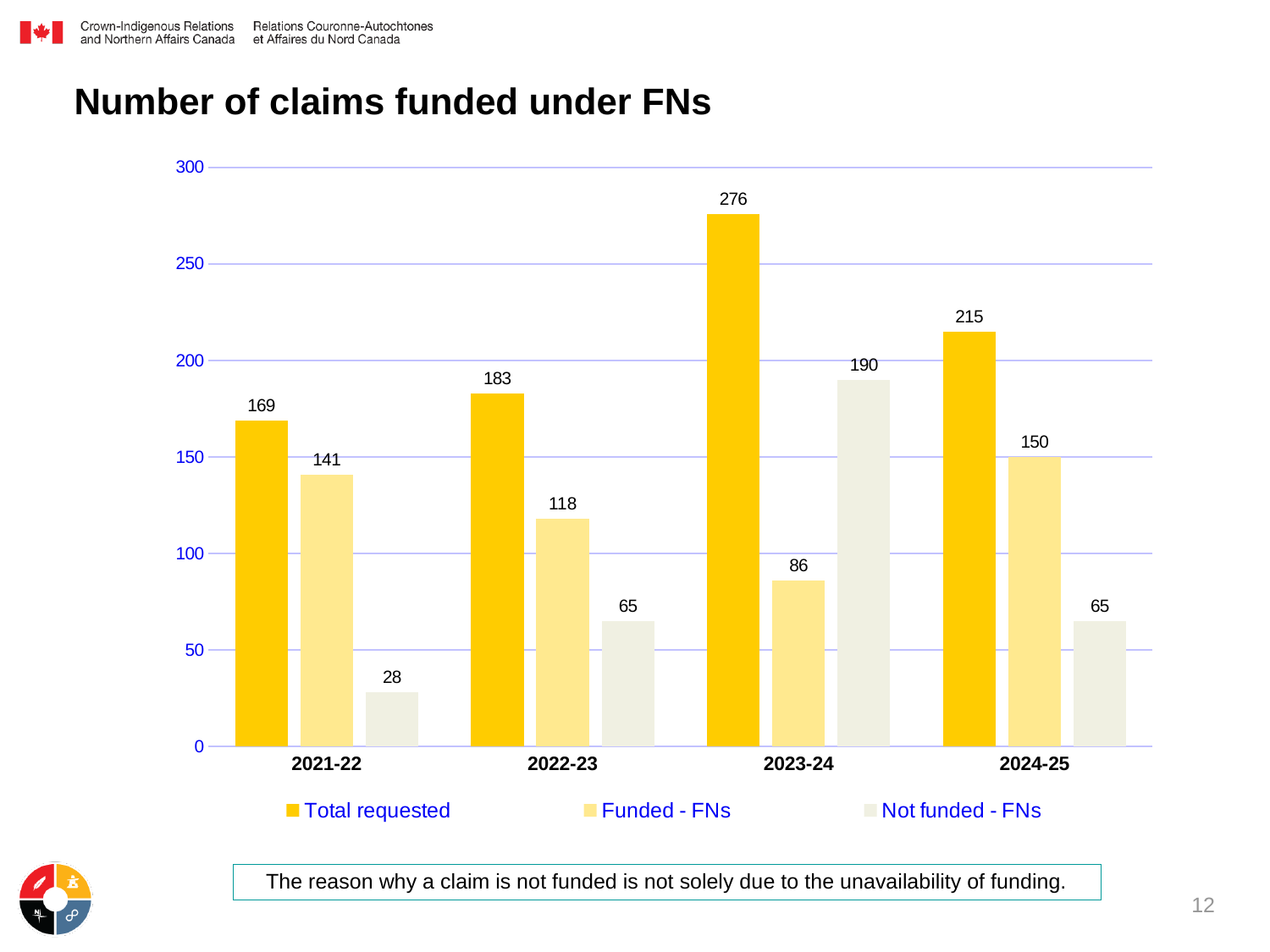

Number of claims funded under FNs

### Chart

| Category | Total requested | Funded - FNs | Not funded - FNs |
|---|---|---|---|
| 2021-22 | 169.0 | 141.0 | 28.0 |
| 2022-23 | 183.0 | 118.0 | 65.0 |
| 2023-24 | 276.0 | 86.0 | 190.0 |
| 2024-25 | 215.0 | 150.0 | 65.0 |
The reason why a claim is not funded is not solely due to the unavailability of funding.
12